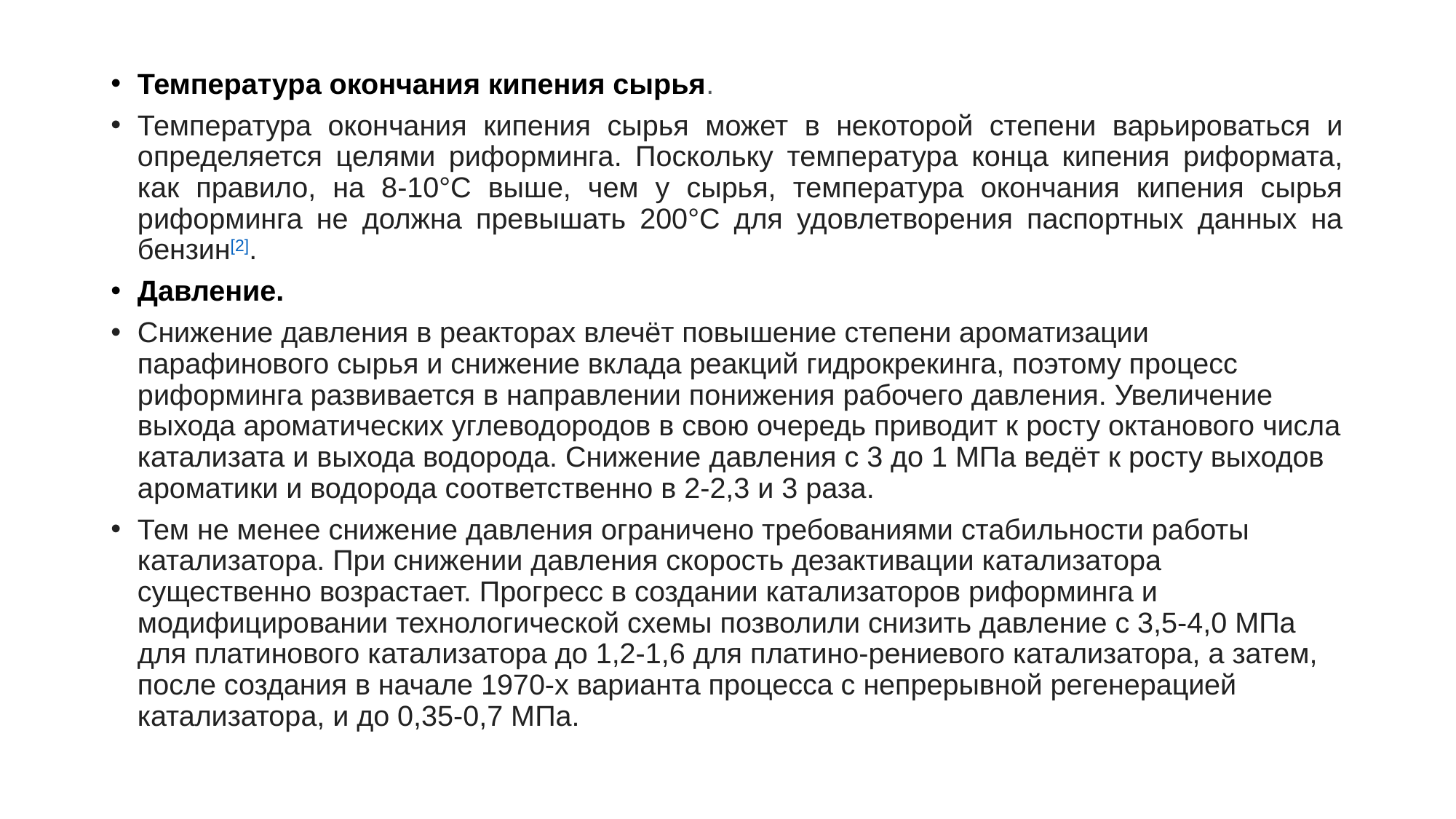

Температура окончания кипения сырья.
Температура окончания кипения сырья может в некоторой степени варьироваться и определяется целями риформинга. Поскольку температура конца кипения риформата, как правило, на 8-10°С выше, чем у сырья, температура окончания кипения сырья риформинга не должна превышать 200°С для удовлетворения паспортных данных на бензин[2].
Давление.
Снижение давления в реакторах влечёт повышение степени ароматизации парафинового сырья и снижение вклада реакций гидрокрекинга, поэтому процесс риформинга развивается в направлении понижения рабочего давления. Увеличение выхода ароматических углеводородов в свою очередь приводит к росту октанового числа катализата и выхода водорода. Снижение давления с 3 до 1 МПа ведёт к росту выходов ароматики и водорода соответственно в 2-2,3 и 3 раза.
Тем не менее снижение давления ограничено требованиями стабильности работы катализатора. При снижении давления скорость дезактивации катализатора существенно возрастает. Прогресс в создании катализаторов риформинга и модифицировании технологической схемы позволили снизить давление с 3,5-4,0 МПа для платинового катализатора до 1,2-1,6 для платино-рениевого катализатора, а затем, после создания в начале 1970-х варианта процесса с непрерывной регенерацией катализатора, и до 0,35-0,7 МПа.